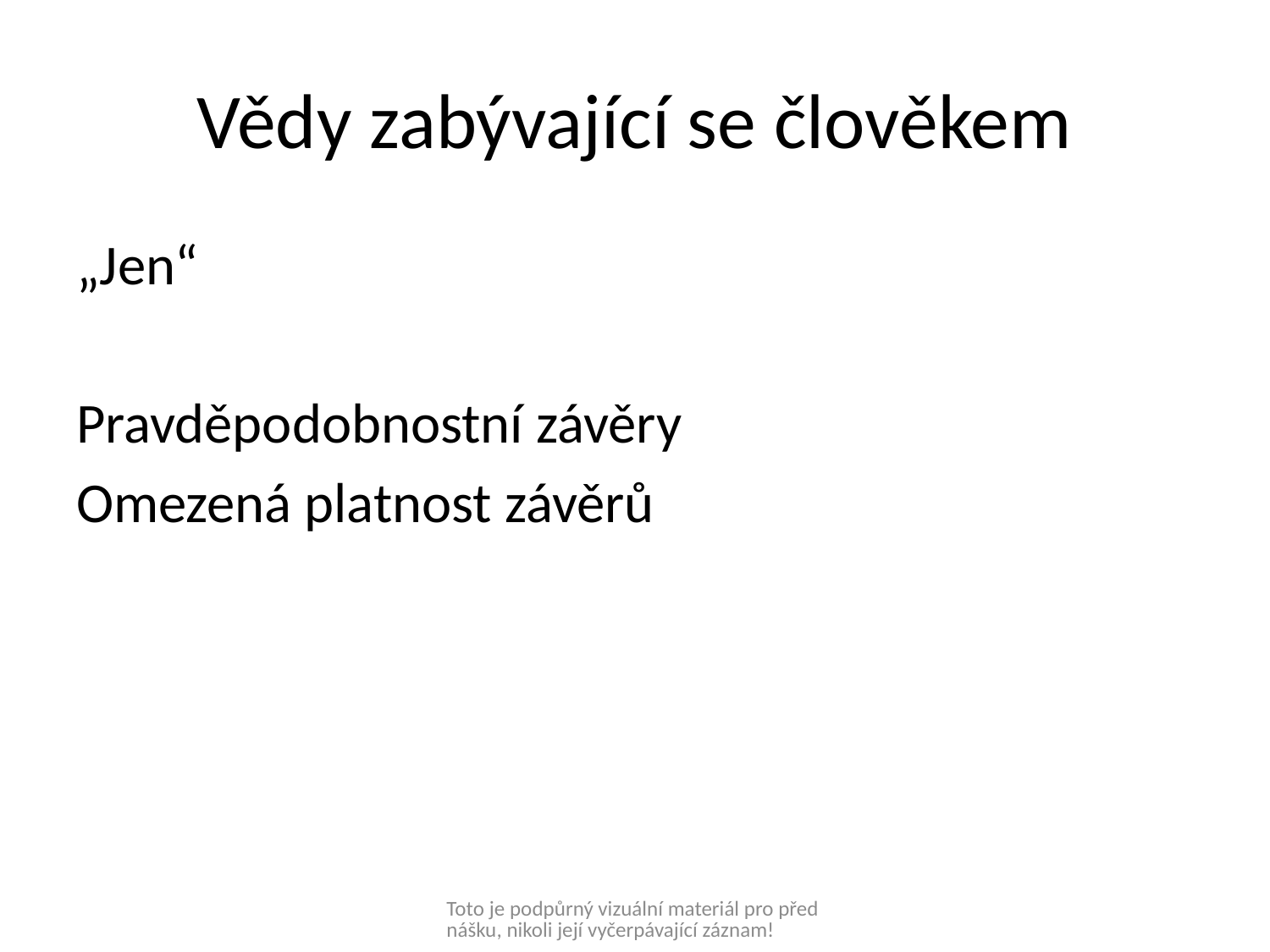

# Vědy zabývající se člověkem
„Jen“

Pravděpodobnostní závěry
Omezená platnost závěrů

Toto je podpůrný vizuální materiál pro přednášku, nikoli její vyčerpávající záznam!